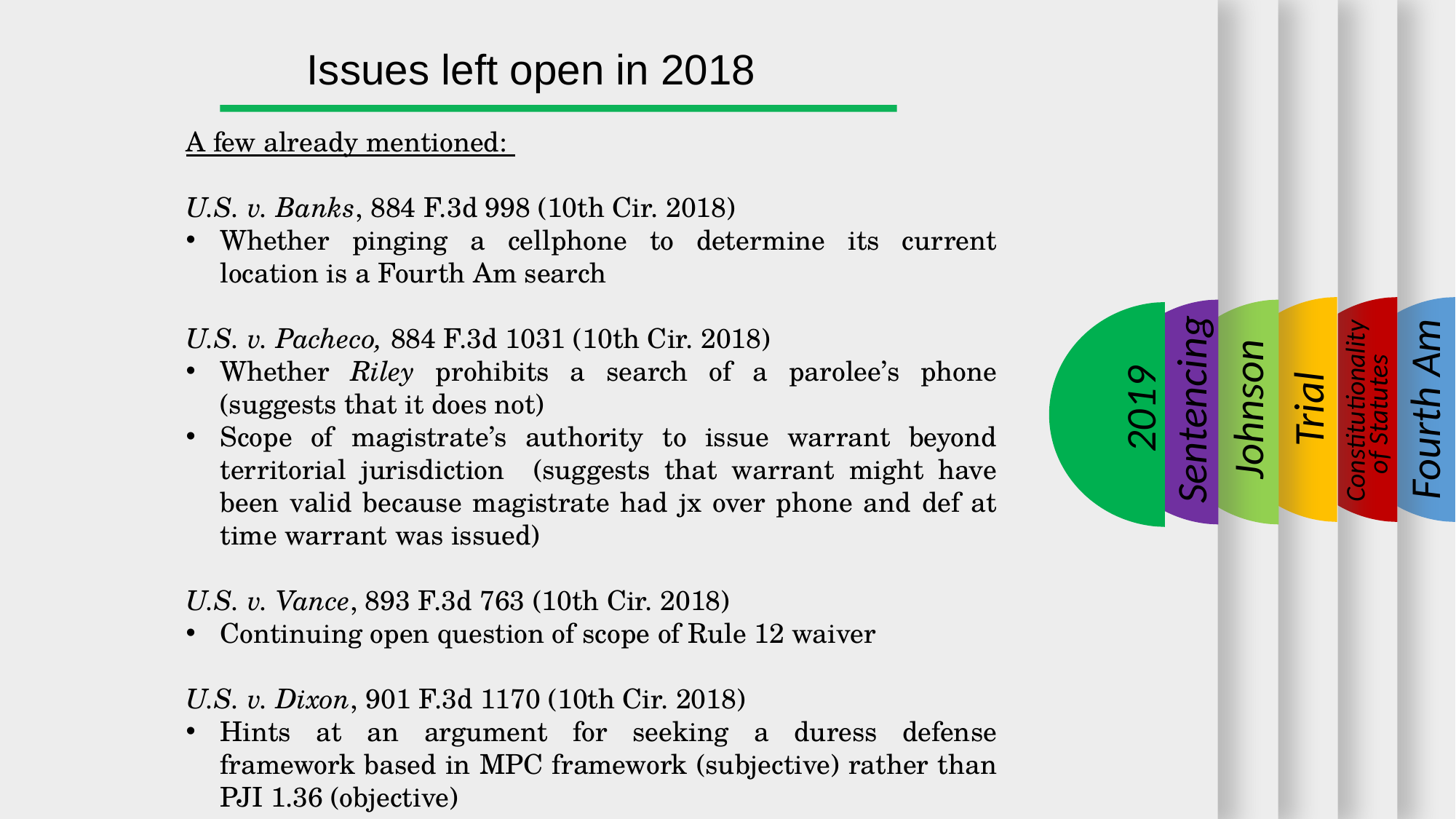

Issues left open in 2018

A few already mentioned:

U.S. v. Banks, 884 F.3d 998 (10th Cir. 2018)
Whether pinging a cellphone to determine its current location is a Fourth Am search

U.S. v. Pacheco, 884 F.3d 1031 (10th Cir. 2018)
Whether Riley prohibits a search of a parolee’s phone (suggests that it does not)
Scope of magistrate’s authority to issue warrant beyond territorial jurisdiction  (suggests that warrant might have been valid because magistrate had jx over phone and def at time warrant was issued)

U.S. v. Vance, 893 F.3d 763 (10th Cir. 2018)
Continuing open question of scope of Rule 12 waiver

U.S. v. Dixon, 901 F.3d 1170 (10th Cir. 2018)
Hints at an argument for seeking a duress defense framework based in MPC framework (subjective) rather than PJI 1.36 (objective)

2019
Sentencing
Trial
Fourth Am
Johnson
Constitutionality
of Statutes